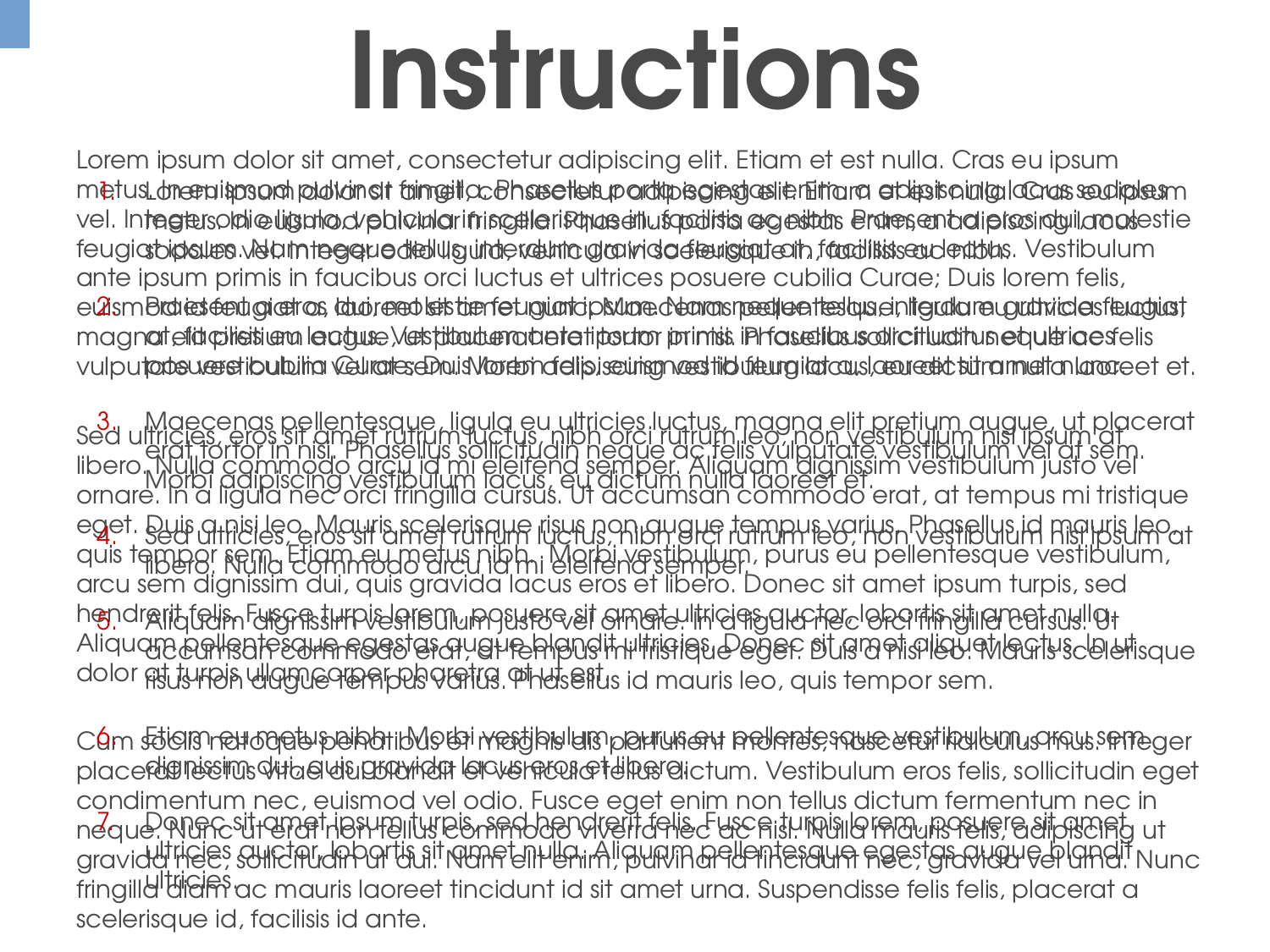

|  |  |  |  |
| --- | --- | --- | --- |
|  |  |  |  |
|  |  |  |  |
# Instructions
Lorem ipsum dolor sit amet, consectetur adipiscing elit. Etiam et est nulla. Cras eu ipsum metus. In euismod pulvinar fringilla. Phasellus porta egestas enim, a adipiscing lacus sodales vel. Integer odio ligula, vehicula in scelerisque in, facilisis ac nibh. Praesent a eros dui, molestie feugiat ipsum. Nam neque tellus, interdum gravida feugiat at, facilisis eu lectus. Vestibulum ante ipsum primis in faucibus orci luctus et ultrices posuere cubilia Curae; Duis lorem felis, euismod id feugiat a, laoreet sit amet nunc. Maecenas pellentesque, ligula eu ultricies luctus, magna elit pretium augue, ut placerat erat tortor in nisi. Phasellus sollicitudin neque ac felis vulputate vestibulum vel at sem. Morbi adipiscing vestibulum lacus, eu dictum nulla laoreet et.

Sed ultricies, eros sit amet rutrum luctus, nibh orci rutrum leo, non vestibulum nisl ipsum at libero. Nulla commodo arcu id mi eleifend semper. Aliquam dignissim vestibulum justo vel ornare. In a ligula nec orci fringilla cursus. Ut accumsan commodo erat, at tempus mi tristique eget. Duis a nisi leo. Mauris scelerisque risus non augue tempus varius. Phasellus id mauris leo, quis tempor sem. Etiam eu metus nibh.  Morbi vestibulum, purus eu pellentesque vestibulum, arcu sem dignissim dui, quis gravida lacus eros et libero. Donec sit amet ipsum turpis, sed hendrerit felis. Fusce turpis lorem, posuere sit amet ultricies auctor, lobortis sit amet nulla. Aliquam pellentesque egestas augue blandit ultricies. Donec sit amet aliquet lectus. In ut dolor at turpis ullamcorper pharetra at ut est.

Cum sociis natoque penatibus et magnis dis parturient montes, nascetur ridiculus mus. Integer placerat lectus vitae dui blandit et vehicula tellus dictum. Vestibulum eros felis, sollicitudin eget condimentum nec, euismod vel odio. Fusce eget enim non tellus dictum fermentum nec in neque. Nunc ut erat non tellus commodo viverra nec ac nisl. Nulla mauris felis, adipiscing ut gravida nec, sollicitudin ut dui. Nam elit enim, pulvinar id tincidunt nec, gravida vel urna. Nunc fringilla diam ac mauris laoreet tincidunt id sit amet urna. Suspendisse felis felis, placerat a scelerisque id, facilisis id ante.
Lorem ipsum dolor sit amet, consectetur adipiscing elit. Etiam et est nulla. Cras eu ipsum metus. In euismod pulvinar fringilla. Phasellus porta egestas enim, a adipiscing lacus sodales vel. Integer odio ligula, vehicula in scelerisque in, facilisis ac nibh.
Praesent a eros dui, molestie feugiat ipsum. Nam neque tellus, interdum gravida feugiat at, facilisis eu lectus. Vestibulum ante ipsum primis in faucibus orci luctus et ultrices posuere cubilia Curae; Duis lorem felis, euismod id feugiat a, laoreet sit amet nunc.
Maecenas pellentesque, ligula eu ultricies luctus, magna elit pretium augue, ut placerat erat tortor in nisi. Phasellus sollicitudin neque ac felis vulputate vestibulum vel at sem. Morbi adipiscing vestibulum lacus, eu dictum nulla laoreet et.
Sed ultricies, eros sit amet rutrum luctus, nibh orci rutrum leo, non vestibulum nisl ipsum at libero. Nulla commodo arcu id mi eleifend semper.
Aliquam dignissim vestibulum justo vel ornare. In a ligula nec orci fringilla cursus. Ut accumsan commodo erat, at tempus mi tristique eget. Duis a nisi leo. Mauris scelerisque risus non augue tempus varius. Phasellus id mauris leo, quis tempor sem.
Etiam eu metus nibh.  Morbi vestibulum, purus eu pellentesque vestibulum, arcu sem dignissim dui, quis gravida lacus eros et libero.
Donec sit amet ipsum turpis, sed hendrerit felis. Fusce turpis lorem, posuere sit amet ultricies auctor, lobortis sit amet nulla. Aliquam pellentesque egestas augue blandit ultricies.